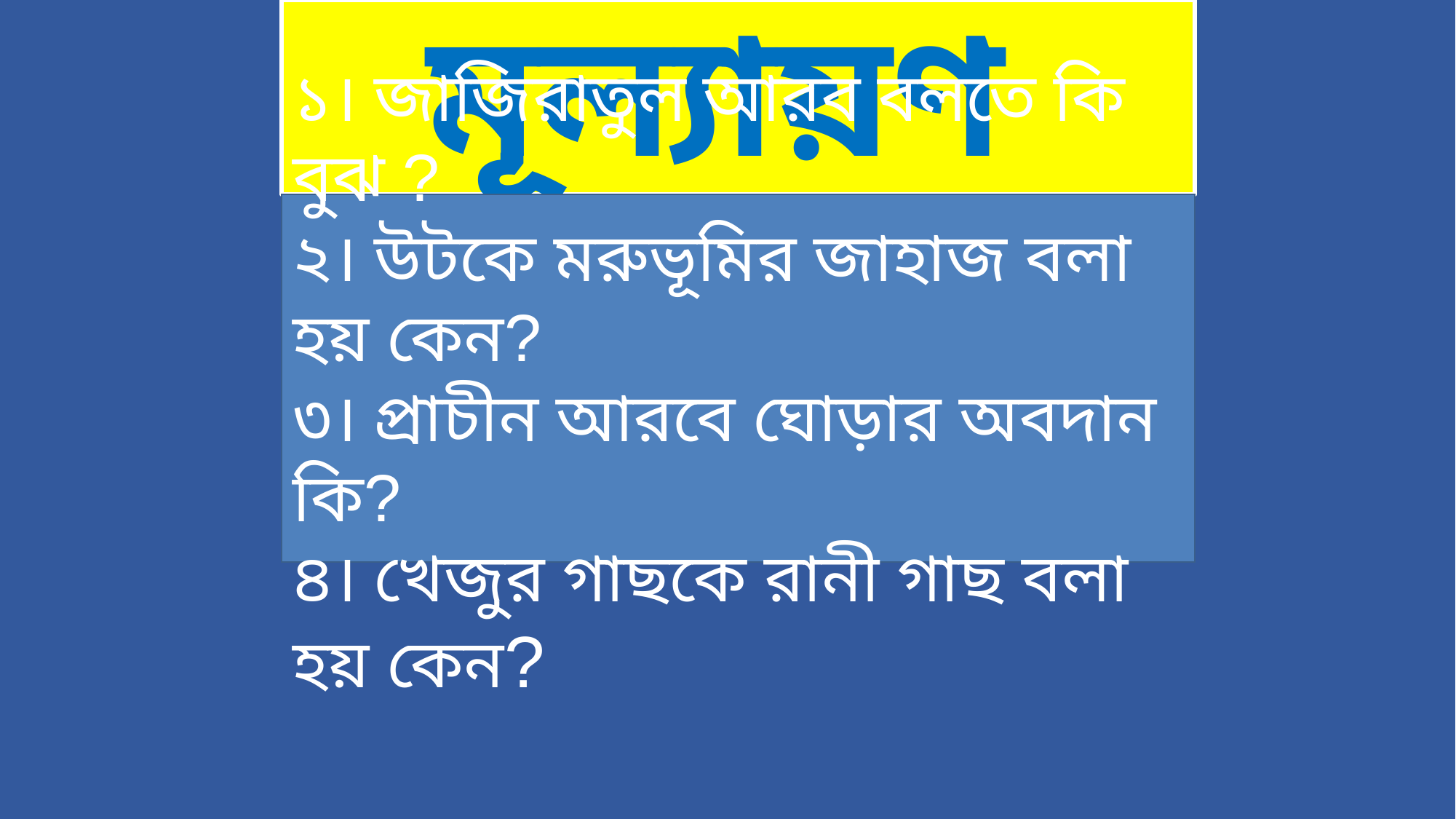

মূল্যায়ণ
১। জাজিরাতুল আরব বলতে কি বুঝ ?
২। উটকে মরুভূমির জাহাজ বলা হয় কেন?
৩। প্রাচীন আরবে ঘোড়ার অবদান কি?
৪। খেজুর গাছকে রানী গাছ বলা হয় কেন?